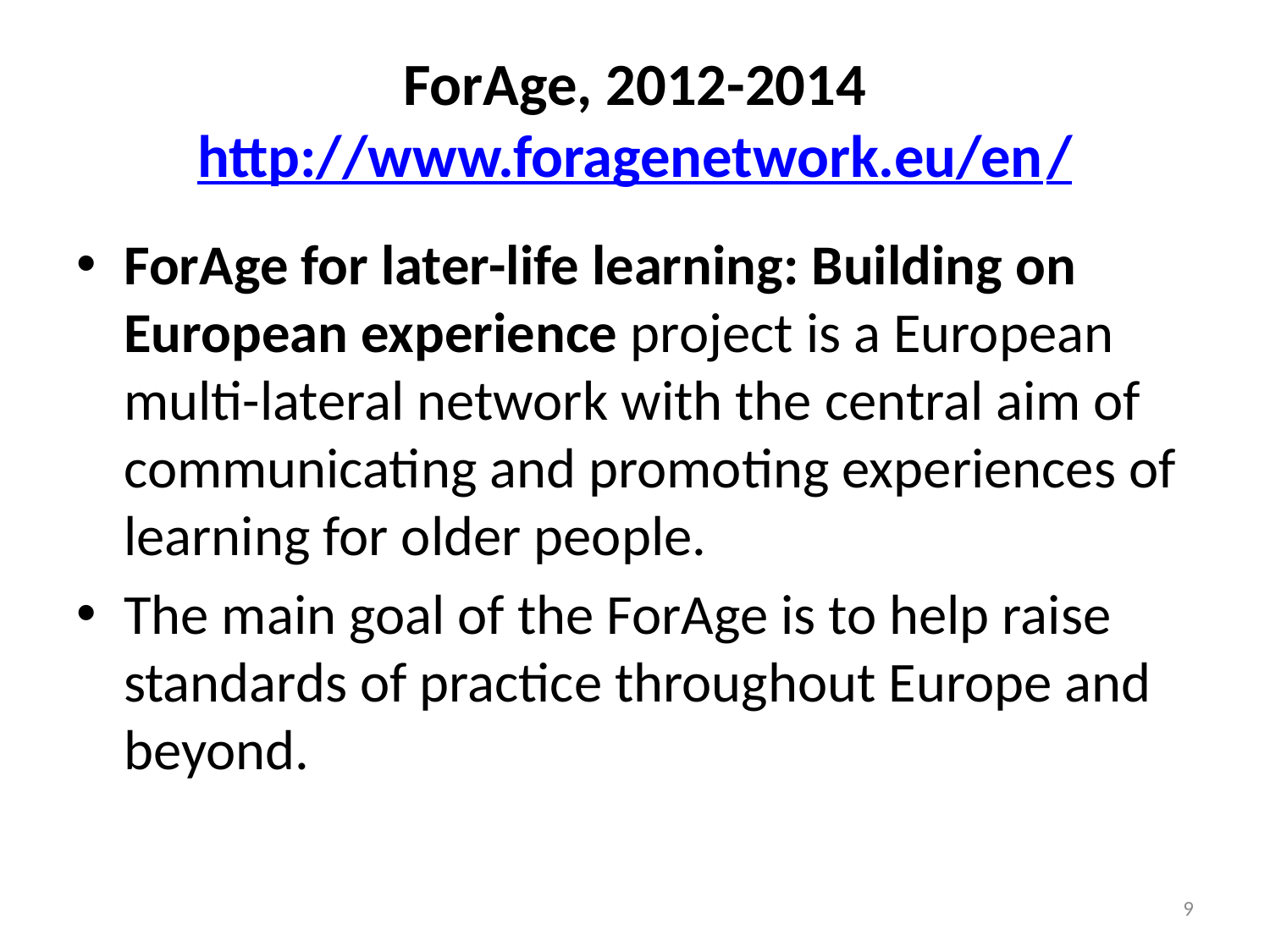

# ForAge, 2012-2014 http://www.foragenetwork.eu/en/
ForAge for later-life learning: Building on European experience project is a European multi-lateral network with the central aim of communicating and promoting experiences of learning for older people.
The main goal of the ForAge is to help raise standards of practice throughout Europe and beyond.

9